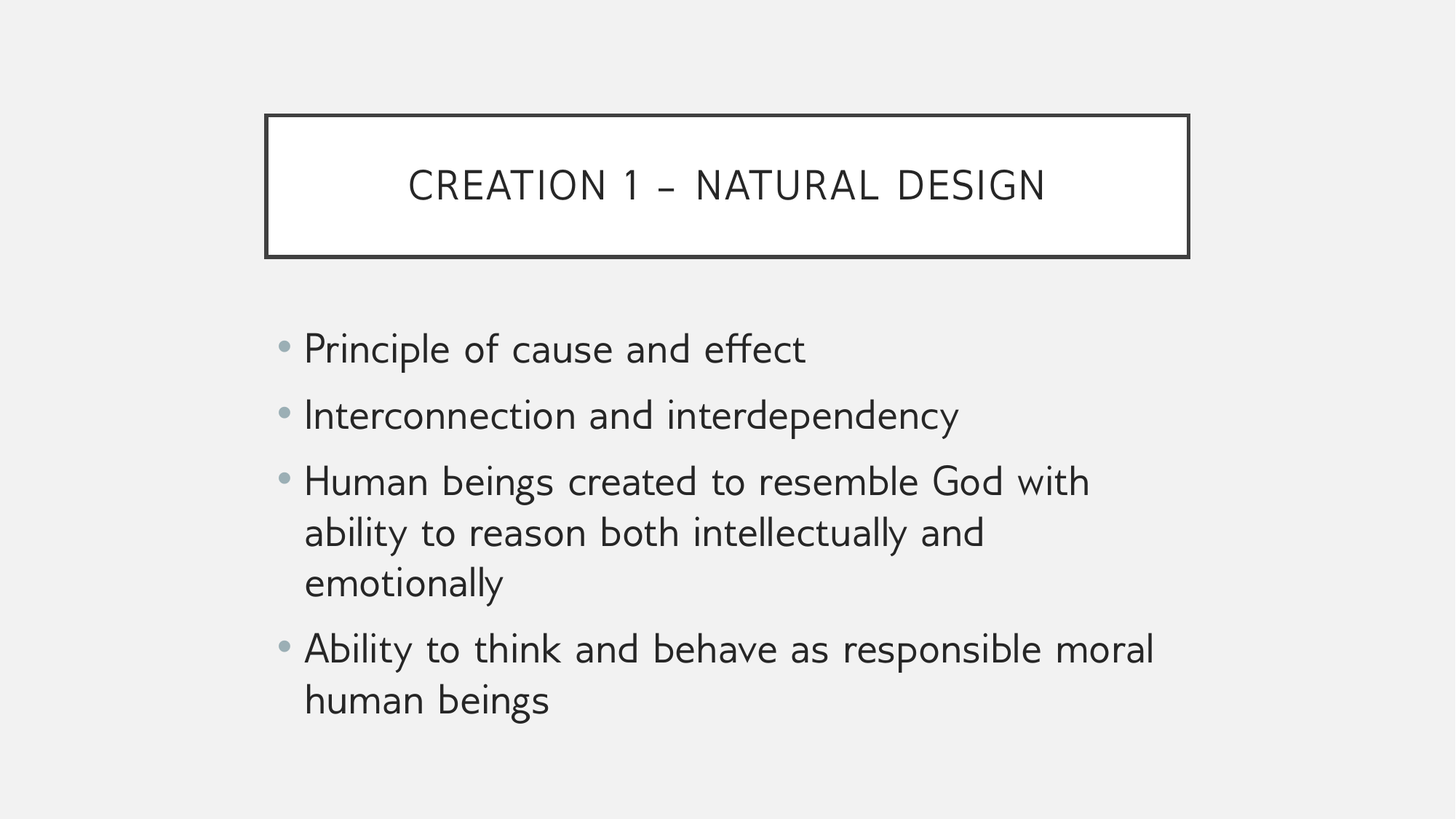

# Creation 1 – Natural Design
Principle of cause and effect
Interconnection and interdependency
Human beings created to resemble God with  ability to reason both intellectually and emotionally
Ability to think and behave as responsible moral human beings